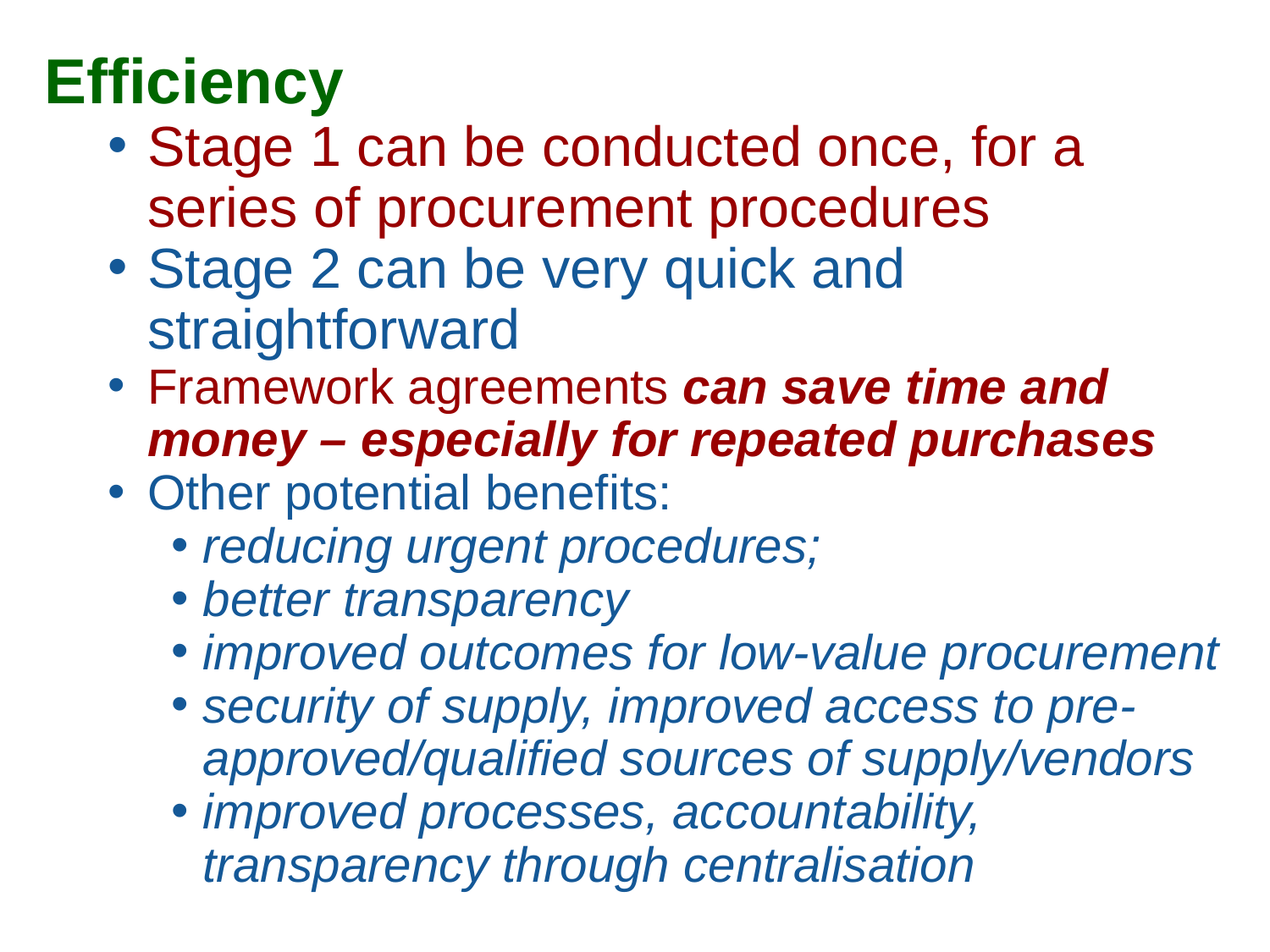

Efficiency
Stage 1 can be conducted once, for a series of procurement procedures
Stage 2 can be very quick and straightforward
Framework agreements can save time and money – especially for repeated purchases
Other potential benefits:
reducing urgent procedures;
better transparency
improved outcomes for low-value procurement
security of supply, improved access to pre-approved/qualified sources of supply/vendors
improved processes, accountability, transparency through centralisation